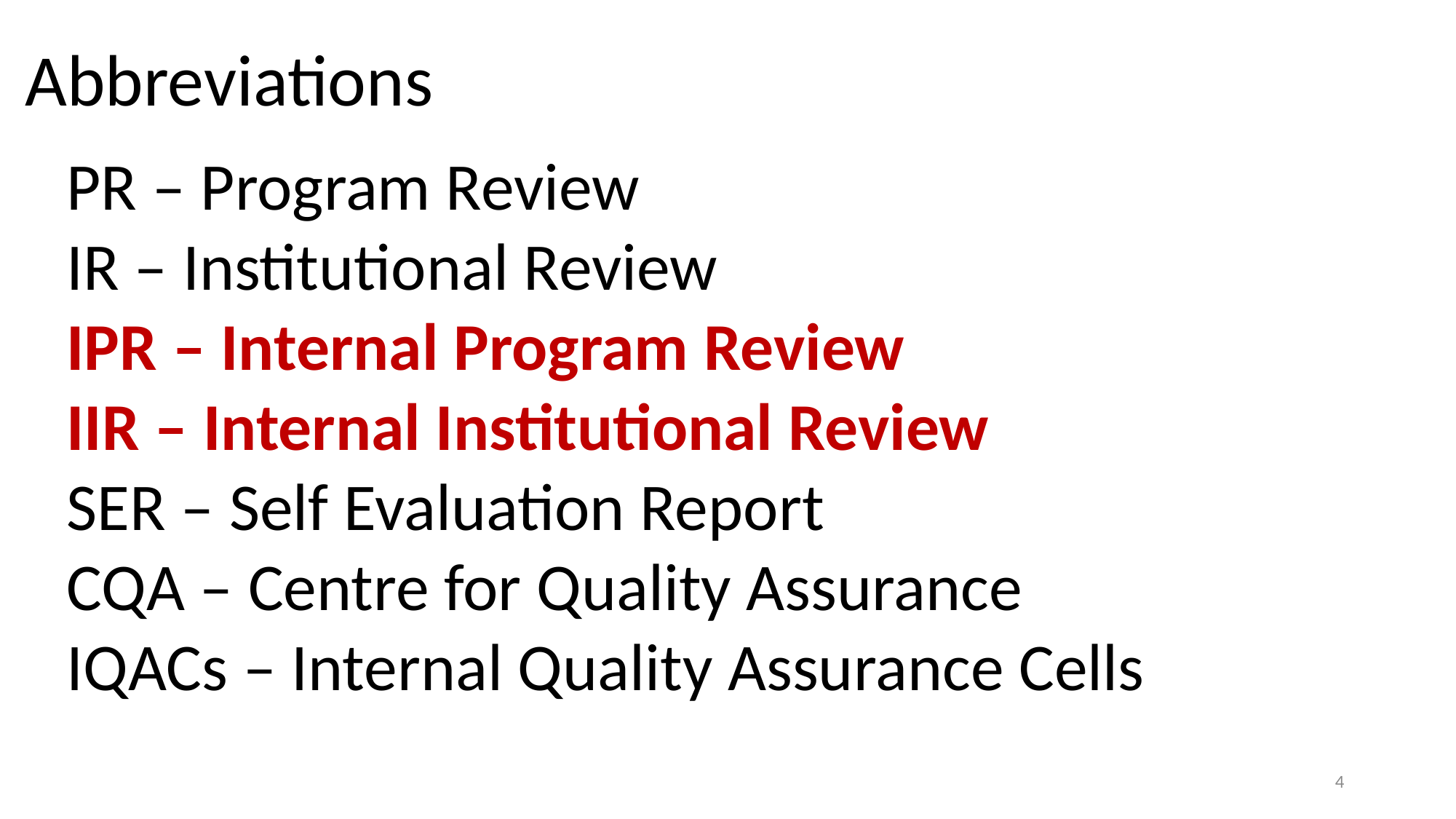

Abbreviations
PR – Program Review
IR – Institutional Review
IPR – Internal Program Review
IIR – Internal Institutional Review
SER – Self Evaluation Report
CQA – Centre for Quality Assurance
IQACs – Internal Quality Assurance Cells
4